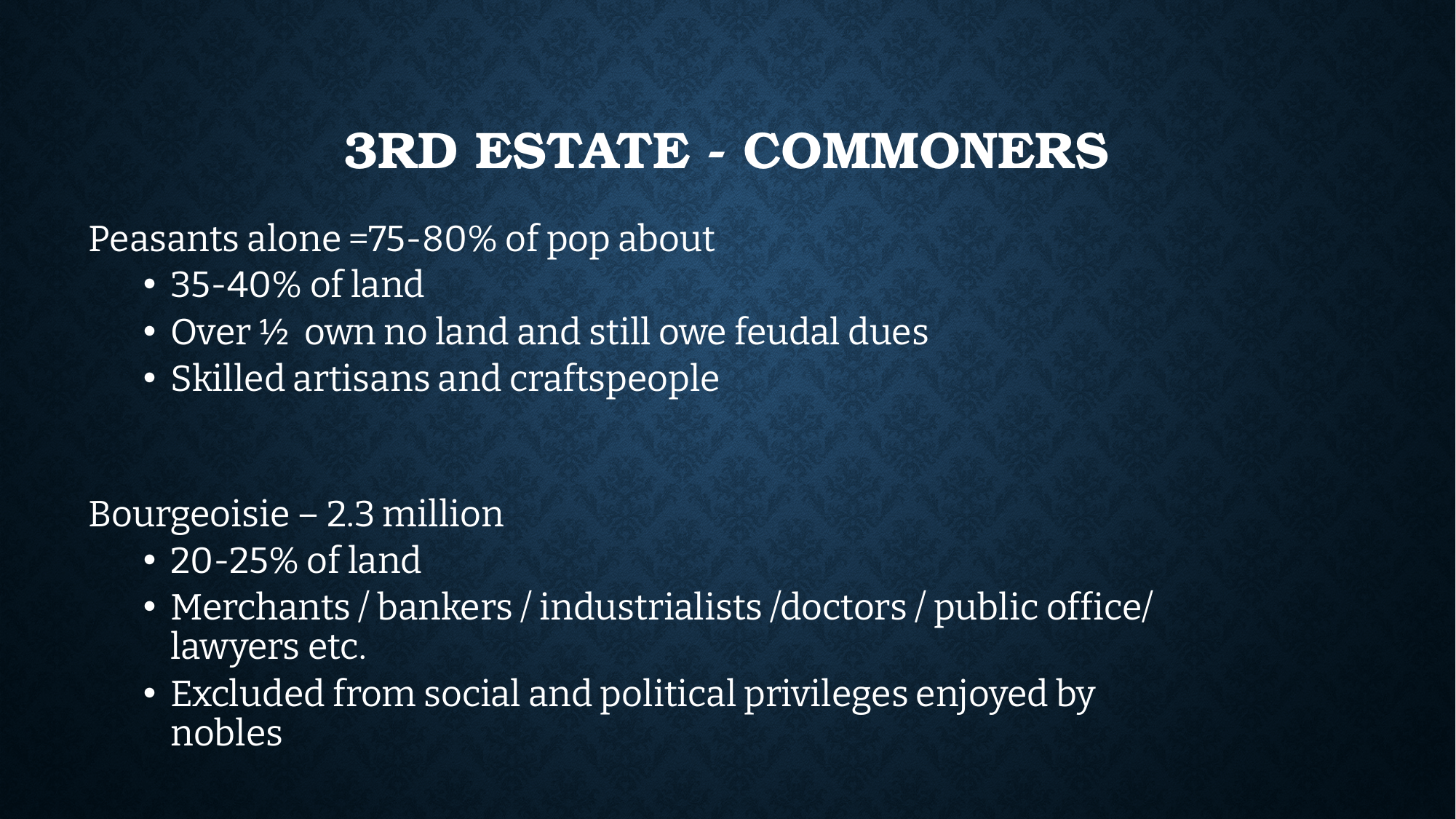

# 3rd Estate - Commoners
Peasants alone =75-80% of pop about
35-40% of land
Over ½  own no land and still owe feudal dues
Skilled artisans and craftspeople

Bourgeoisie – 2.3 million
20-25% of land
Merchants / bankers / industrialists /doctors / public office/ lawyers etc.
Excluded from social and political privileges enjoyed by nobles